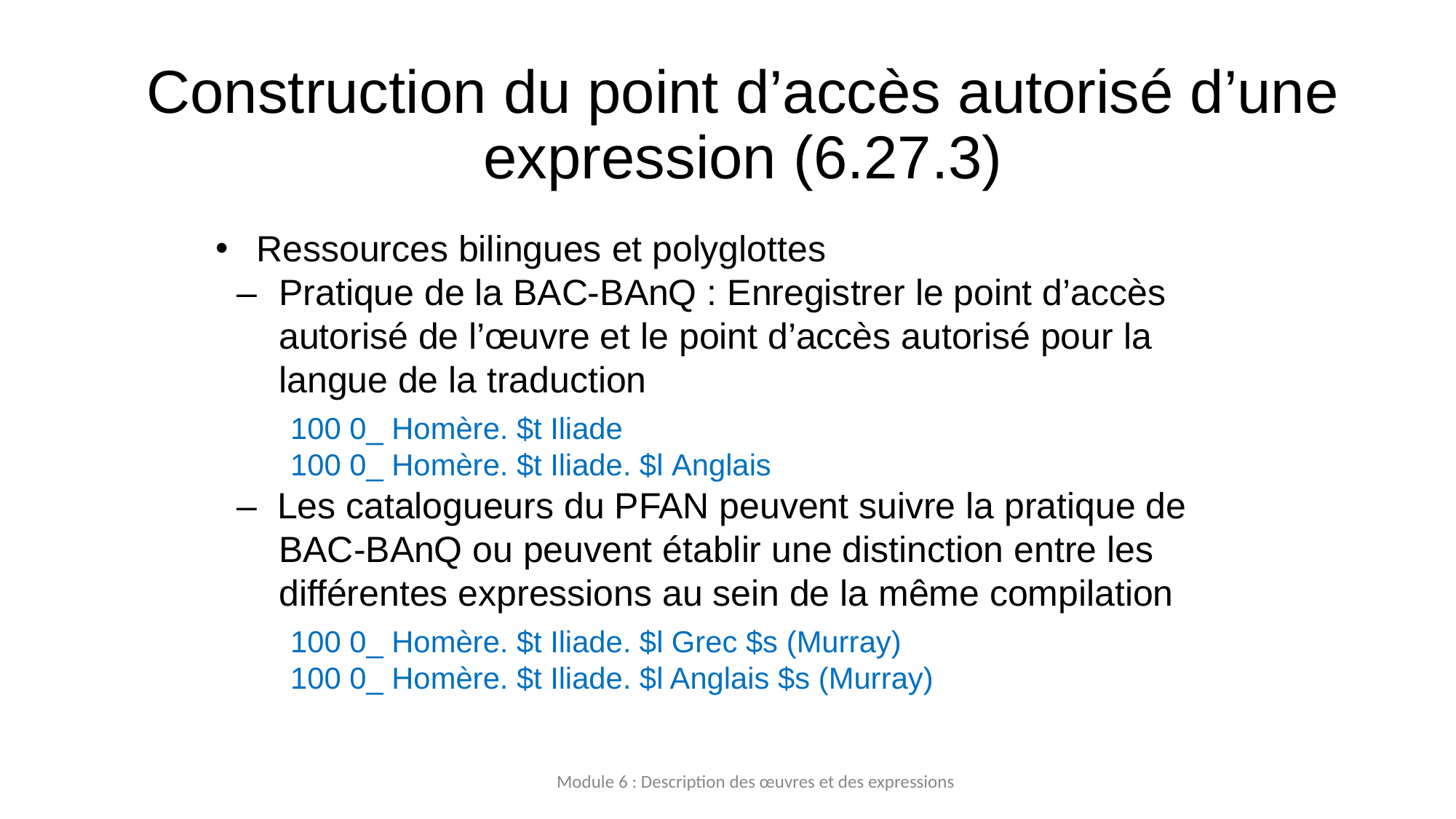

# Construction du point d’accès autorisé d’une expression (6.27.3)
Ressources bilingues et polyglottes
– 	Pratique de la BAC-BAnQ : Enregistrer le point d’accès autorisé de l’œuvre et le point d’accès autorisé pour la langue de la traduction
100 0_ Homère. $t Iliade
100 0_ Homère. $t Iliade. $l Anglais
–  Les catalogueurs du PFAN peuvent suivre la pratique de BAC-BAnQ ou peuvent établir une distinction entre les différentes expressions au sein de la même compilation
100 0_ Homère. $t Iliade. $l Grec $s (Murray)
100 0_ Homère. $t Iliade. $l Anglais $s (Murray)
Module 6 : Description des œuvres et des expressions